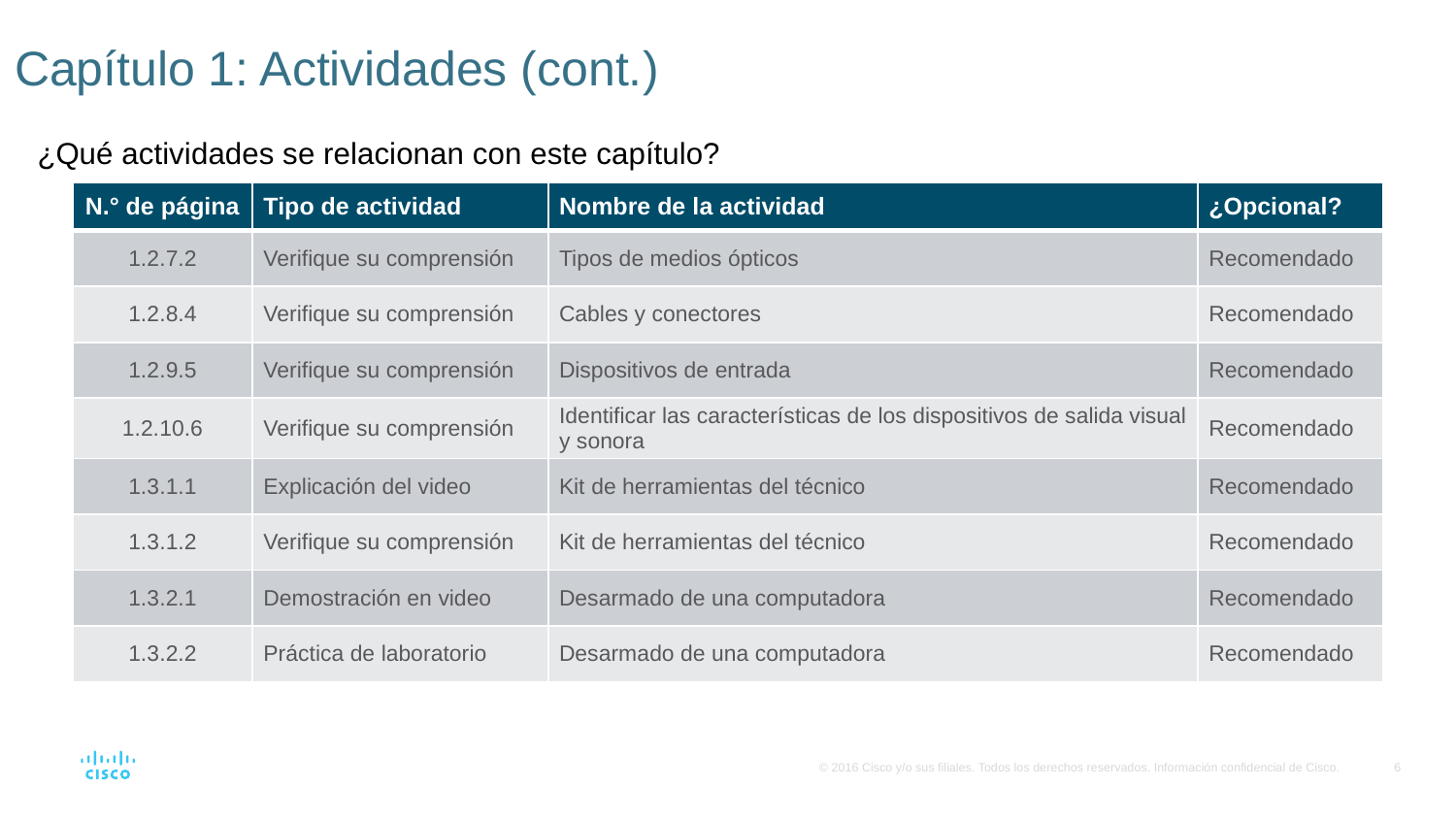

# Capítulo 1: Actividades (cont.)
¿Qué actividades se relacionan con este capítulo?

| N.° de página | Tipo de actividad | Nombre de la actividad | ¿Opcional? |
| --- | --- | --- | --- |
| 1.2.7.2 | Verifique su comprensión | Tipos de medios ópticos | Recomendado |
| 1.2.8.4 | Verifique su comprensión | Cables y conectores | Recomendado |
| 1.2.9.5 | Verifique su comprensión | Dispositivos de entrada | Recomendado |
| 1.2.10.6 | Verifique su comprensión | Identificar las características de los dispositivos de salida visual y sonora | Recomendado |
| 1.3.1.1 | Explicación del video | Kit de herramientas del técnico | Recomendado |
| 1.3.1.2 | Verifique su comprensión | Kit de herramientas del técnico | Recomendado |
| 1.3.2.1 | Demostración en video | Desarmado de una computadora | Recomendado |
| 1.3.2.2 | Práctica de laboratorio | Desarmado de una computadora | Recomendado |